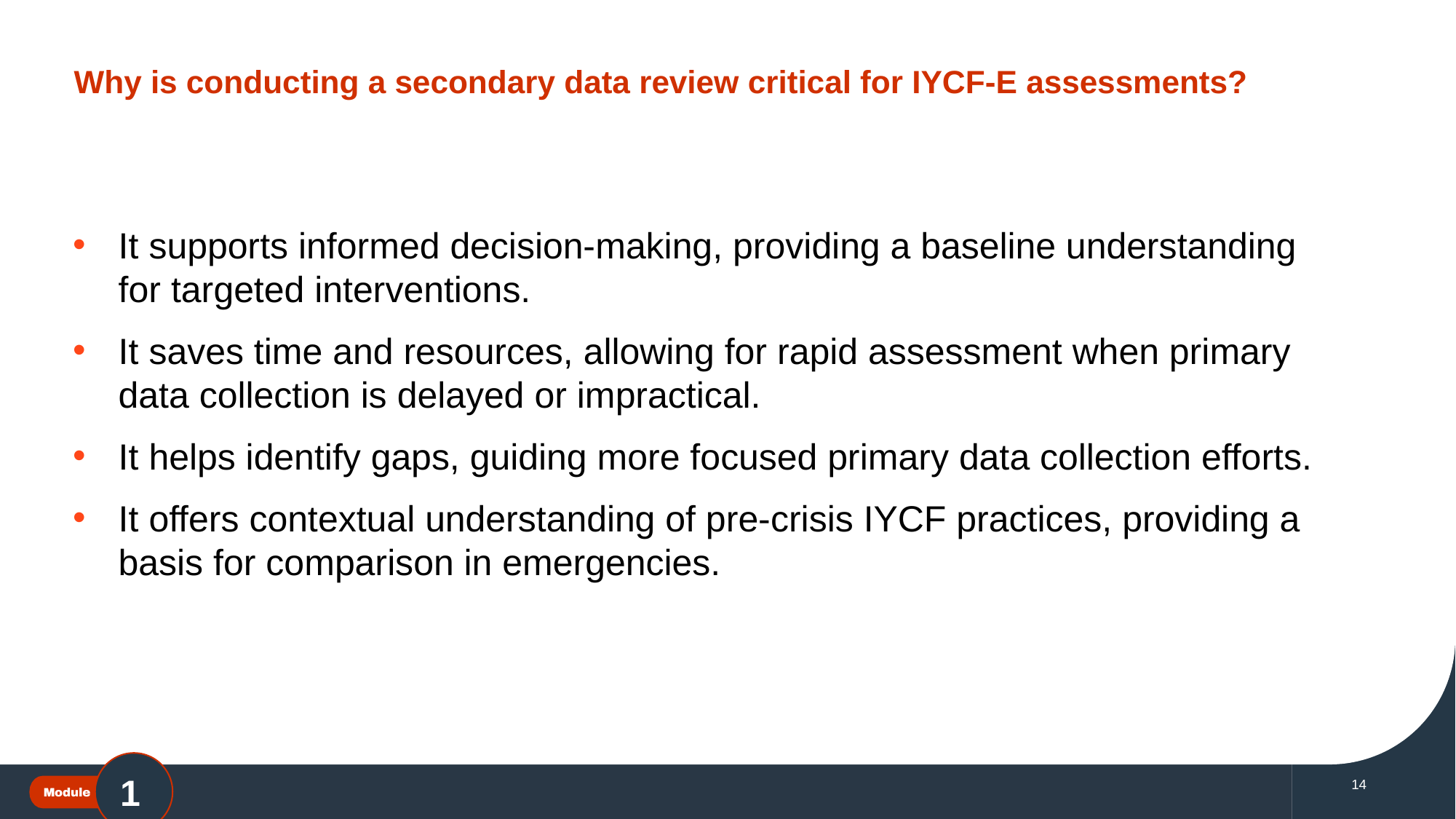

# Why is conducting a secondary data review critical for IYCF-E assessments?
It supports informed decision-making, providing a baseline understanding for targeted interventions.
It saves time and resources, allowing for rapid assessment when primary data collection is delayed or impractical.
It helps identify gaps, guiding more focused primary data collection efforts.
It offers contextual understanding of pre-crisis IYCF practices, providing a basis for comparison in emergencies.